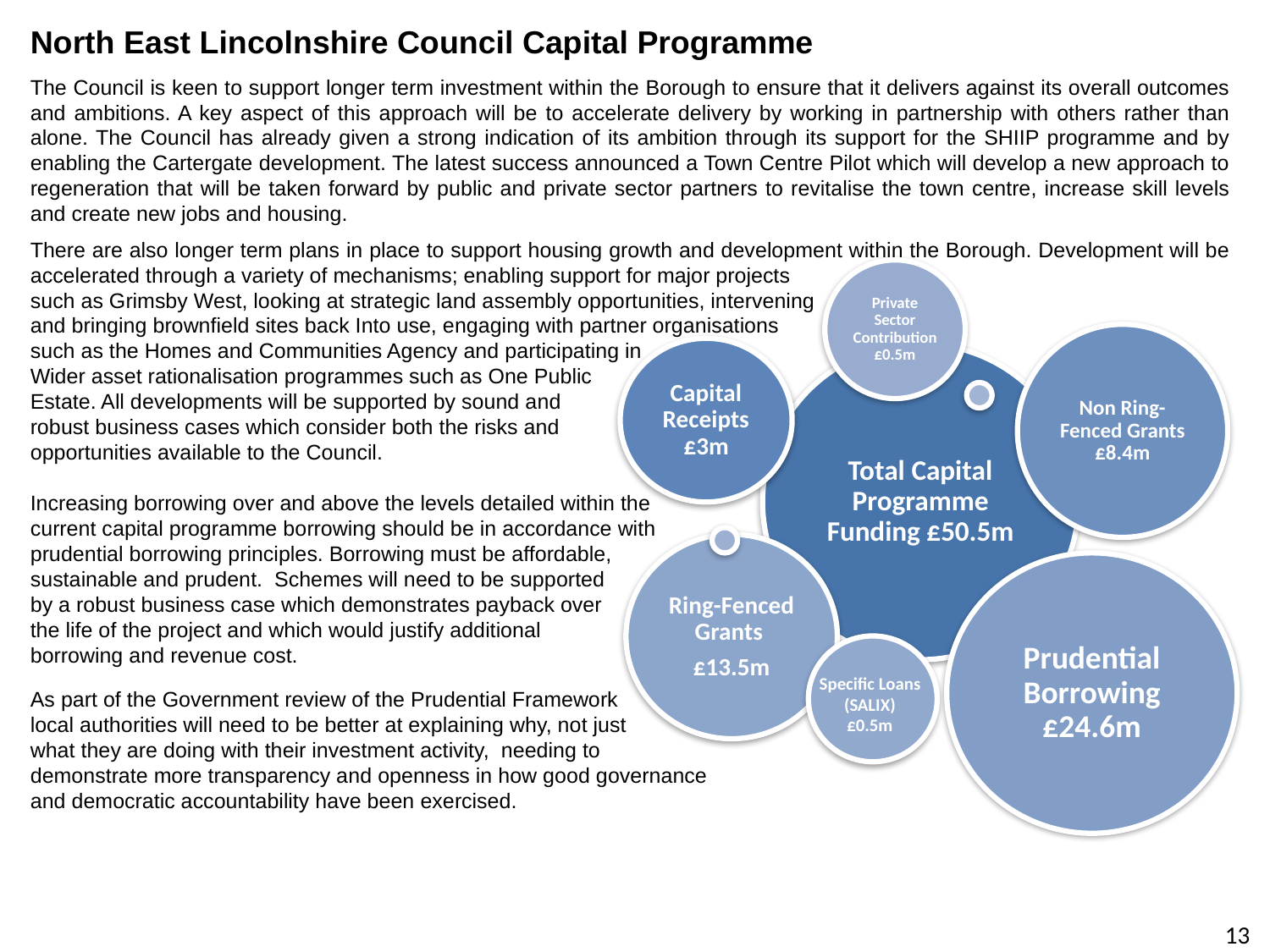

North East Lincolnshire Council Capital Programme
The Council is keen to support longer term investment within the Borough to ensure that it delivers against its overall outcomes and ambitions. A key aspect of this approach will be to accelerate delivery by working in partnership with others rather than alone. The Council has already given a strong indication of its ambition through its support for the SHIIP programme and by enabling the Cartergate development. The latest success announced a Town Centre Pilot which will develop a new approach to regeneration that will be taken forward by public and private sector partners to revitalise the town centre, increase skill levels and create new jobs and housing.

There are also longer term plans in place to support housing growth and development within the Borough. Development will be accelerated through a variety of mechanisms; enabling support for major projects
such as Grimsby West, looking at strategic land assembly opportunities, intervening
and bringing brownfield sites back Into use, engaging with partner organisations
such as the Homes and Communities Agency and participating in
Wider asset rationalisation programmes such as One Public
Estate. All developments will be supported by sound and
robust business cases which consider both the risks and
opportunities available to the Council.

Increasing borrowing over and above the levels detailed within the
current capital programme borrowing should be in accordance with
prudential borrowing principles. Borrowing must be affordable,
sustainable and prudent.  Schemes will need to be supported
by a robust business case which demonstrates payback over
the life of the project and which would justify additional
borrowing and revenue cost.

As part of the Government review of the Prudential Framework
local authorities will need to be better at explaining why, not just
what they are doing with their investment activity,  needing to
demonstrate more transparency and openness in how good governance
and democratic accountability have been exercised.

Total Capital Programme Funding £50.5m
Capital Receipts £3m
Non Ring-Fenced Grants £8.4m
Prudential Borrowing £24.6m
Ring-Fenced Grants
£13.5m
Private Sector Contribution £0.5m
Specific Loans (SALIX)
£0.5m
13